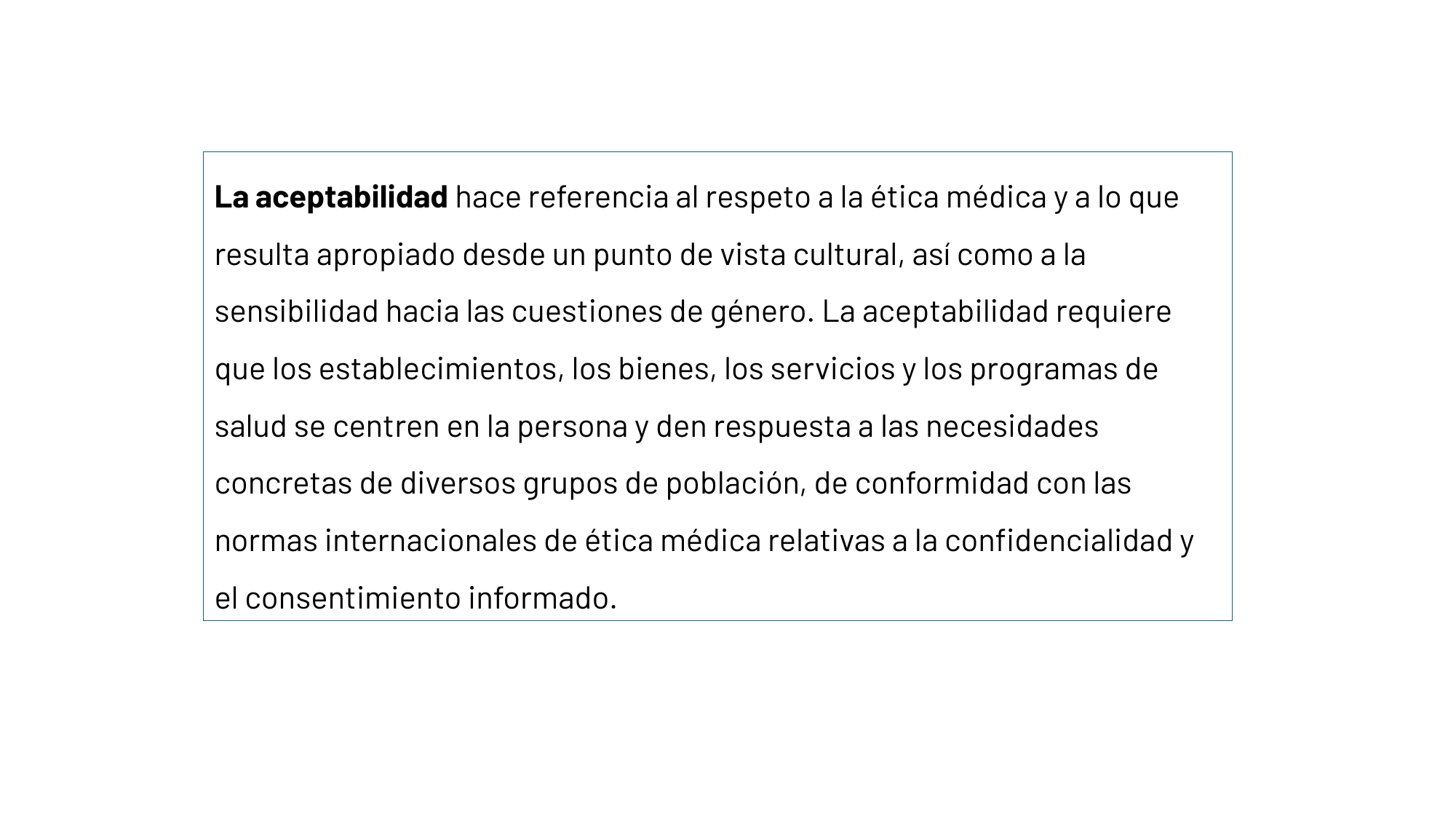

La aceptabilidad hace referencia al respeto a la ética médica y a lo que resulta apropiado desde un punto de vista cultural, así como a la sensibilidad hacia las cuestiones de género. La aceptabilidad requiere que los establecimientos, los bienes, los servicios y los programas de salud se centren en la persona y den respuesta a las necesidades concretas de diversos grupos de población, de conformidad con las normas internacionales de ética médica relativas a la confidencialidad y el consentimiento informado.